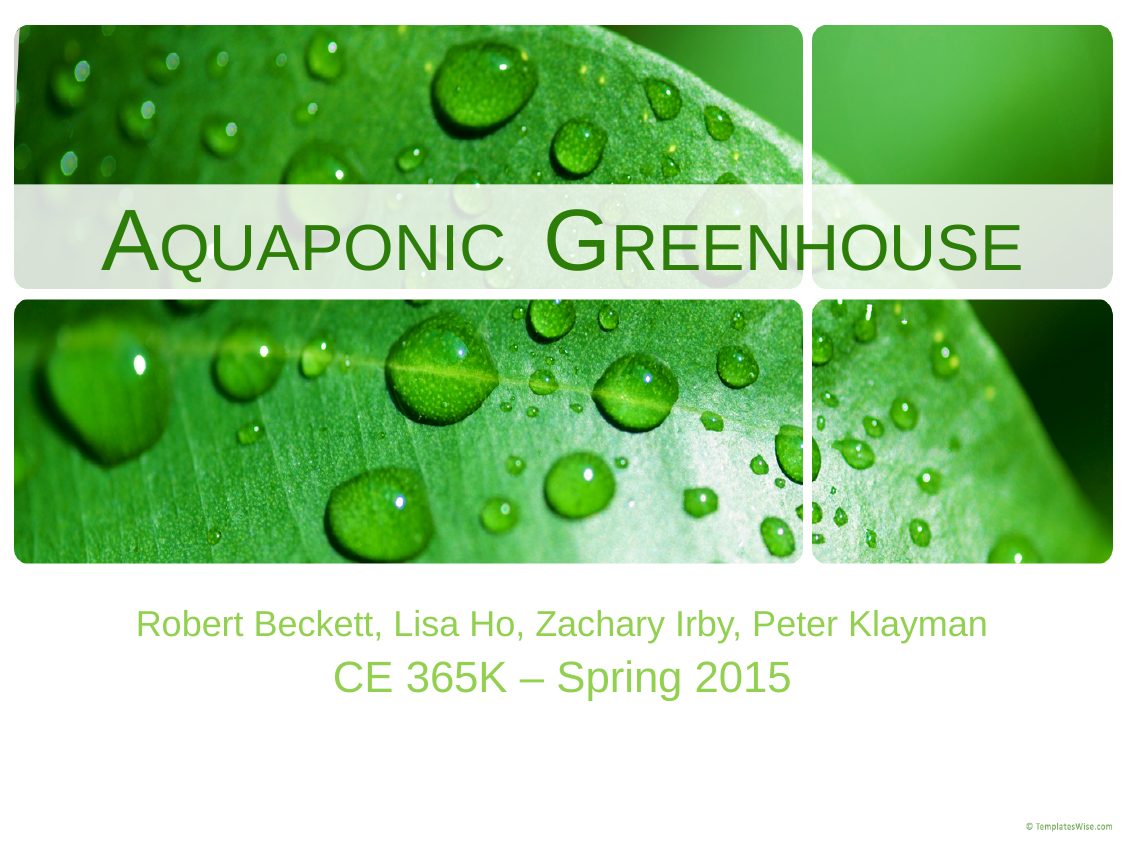

# AQUAPONIC  GREENHOUSE
Robert Beckett, Lisa Ho, Zachary Irby, Peter Klayman
CE 365K – Spring 2015